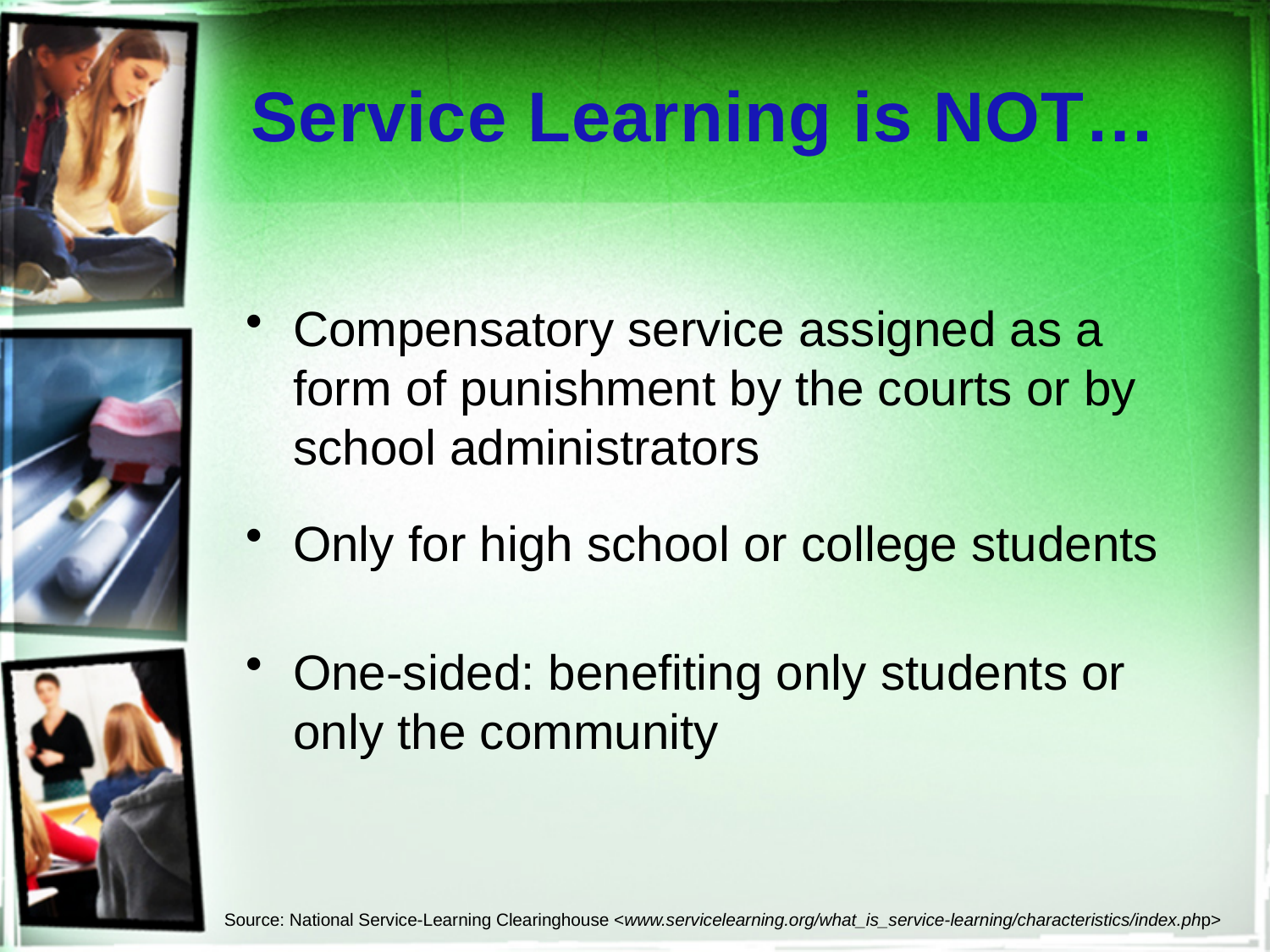

# Service Learning is NOT…
Compensatory service assigned as a form of punishment by the courts or by school administrators

Only for high school or college students

One-sided: benefiting only students or only the community

Source: National Service-Learning Clearinghouse <www.servicelearning.org/what_is_service-learning/characteristics/index.php>